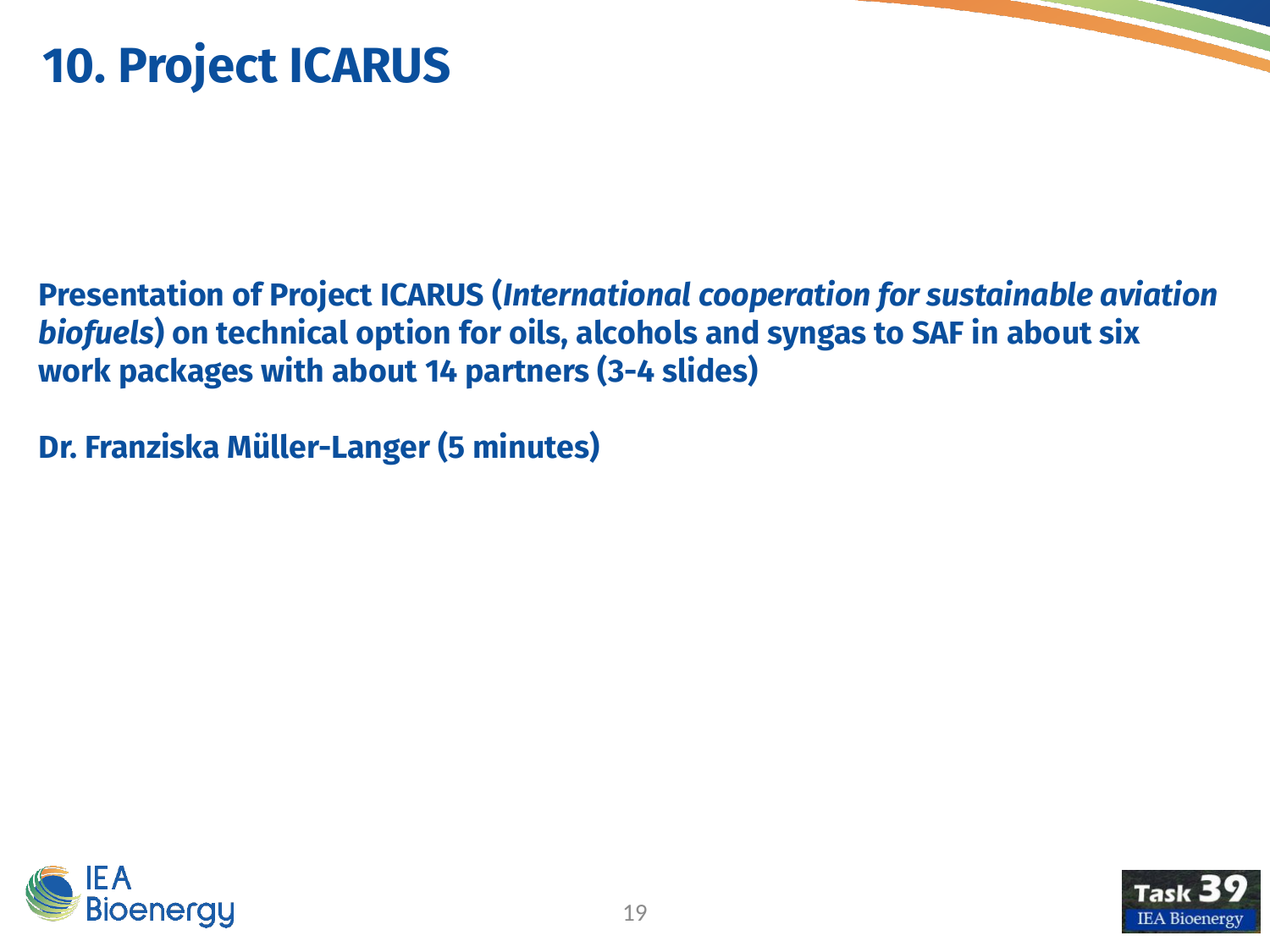

10. Project ICARUS

Presentation of Project ICARUS (International cooperation for sustainable aviation biofuels) on technical option for oils, alcohols and syngas to SAF in about six work packages with about 14 partners (3-4 slides)

Dr. Franziska Müller-Langer (5 minutes)